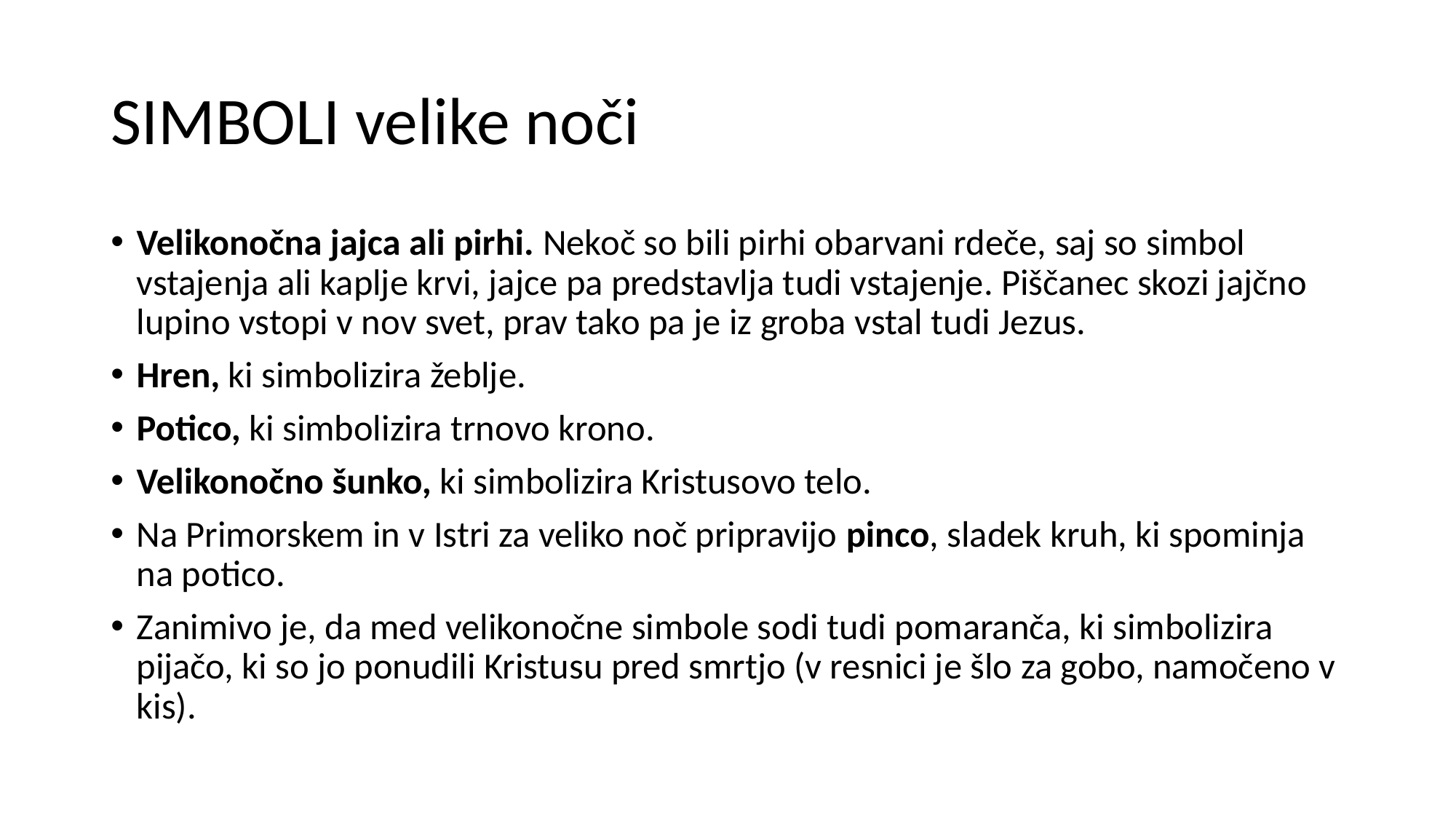

# SIMBOLI velike noči
Velikonočna jajca ali pirhi. Nekoč so bili pirhi obarvani rdeče, saj so simbol vstajenja ali kaplje krvi, jajce pa predstavlja tudi vstajenje. Piščanec skozi jajčno lupino vstopi v nov svet, prav tako pa je iz groba vstal tudi Jezus.
Hren, ki simbolizira žeblje.
Potico, ki simbolizira trnovo krono.
Velikonočno šunko, ki simbolizira Kristusovo telo.
Na Primorskem in v Istri za veliko noč pripravijo pinco, sladek kruh, ki spominja na potico.
Zanimivo je, da med velikonočne simbole sodi tudi pomaranča, ki simbolizira pijačo, ki so jo ponudili Kristusu pred smrtjo (v resnici je šlo za gobo, namočeno v kis).